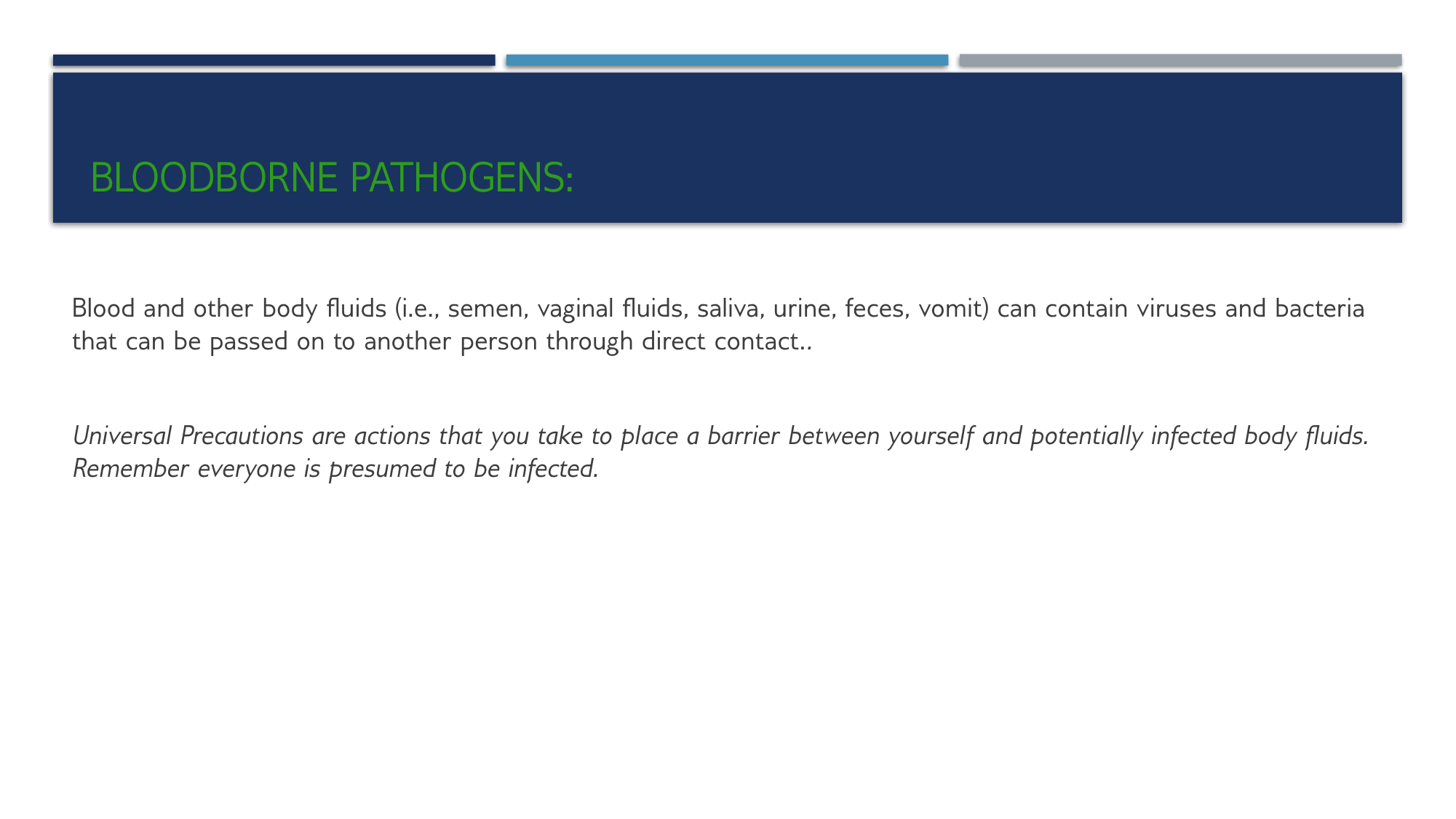

# Bloodborne Pathogens:
Blood and other body fluids (i.e., semen, vaginal fluids, saliva, urine, feces, vomit) can contain viruses and bacteria that can be passed on to another person through direct contact..

Universal Precautions are actions that you take to place a barrier between yourself and potentially infected body fluids. Remember everyone is presumed to be infected.